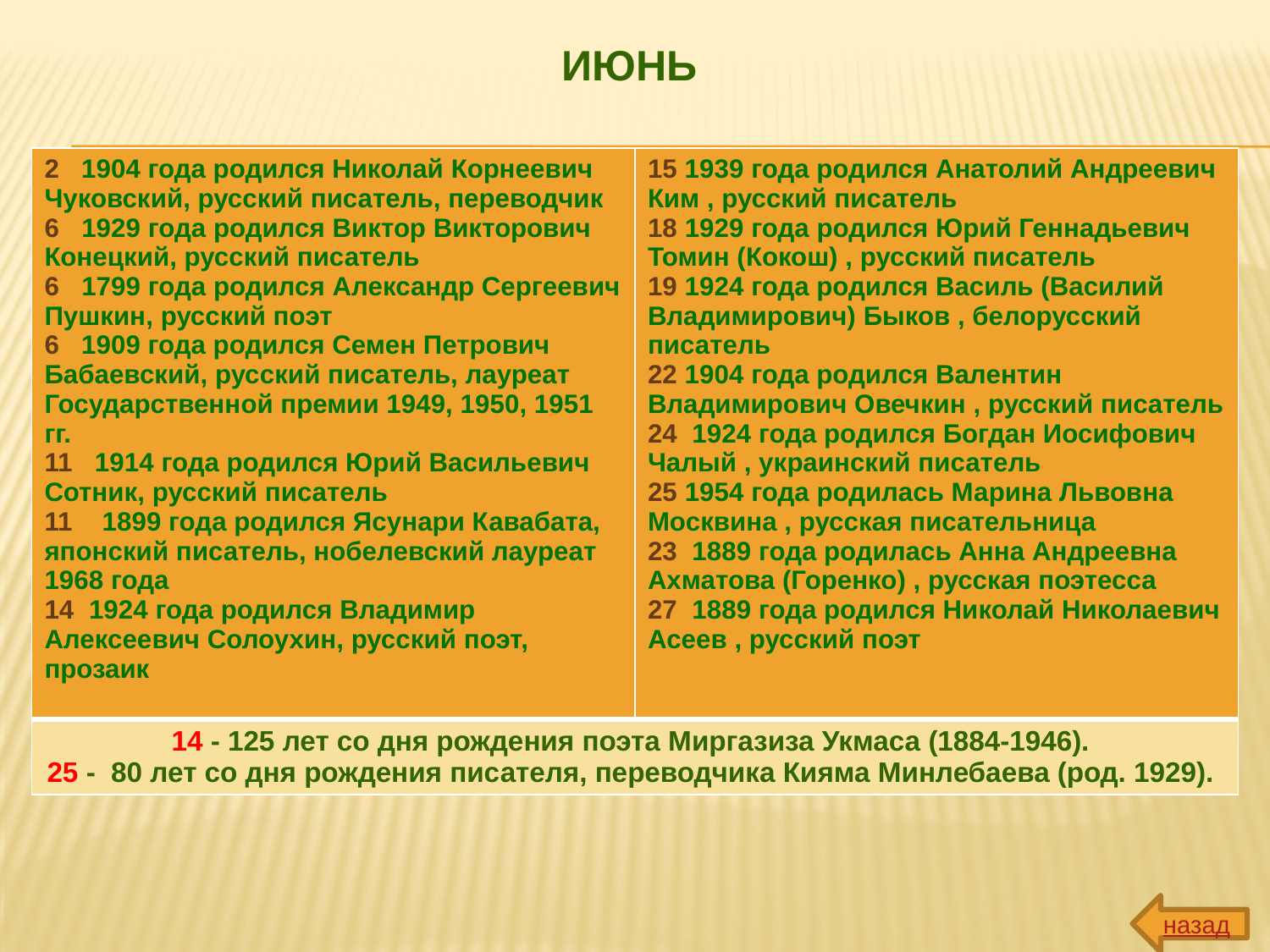

# июнь
| 2 1904 года родился Николай Корнеевич Чуковский, русский писатель, переводчик 6 1929 года родился Виктор Викторович Конецкий, русский писатель 6 1799 года родился Александр Сергеевич Пушкин, русский поэт 6 1909 года родился Семен Петрович Бабаевский, русский писатель, лауреат Государственной премии 1949, 1950, 1951 гг. 11 1914 года родился Юрий Васильевич Сотник, русский писатель 11 1899 года родился Ясунари Кавабата, японский писатель, нобелевский лауреат 1968 года 14 1924 года родился Владимир Алексеевич Солоухин, русский поэт, прозаик | 15 1939 года родился Анатолий Андреевич Ким , русский писатель 18 1929 года родился Юрий Геннадьевич Томин (Кокош) , русский писатель 19 1924 года родился Василь (Василий Владимирович) Быков , белорусский писатель 22 1904 года родился Валентин Владимирович Овечкин , русский писатель 24 1924 года родился Богдан Иосифович Чалый , украинский писатель 25 1954 года родилась Марина Львовна Москвина , русская писательница 23 1889 года родилась Анна Андреевна Ахматова (Горенко) , русская поэтесса 27 1889 года родился Николай Николаевич Асеев , русский поэт |
| --- | --- |
| 14 - 125 лет со дня рождения поэта Миргазиза Укмаса (1884-1946). 25 - 80 лет со дня рождения писателя, переводчика Кияма Минлебаева (род. 1929). |  |
назад